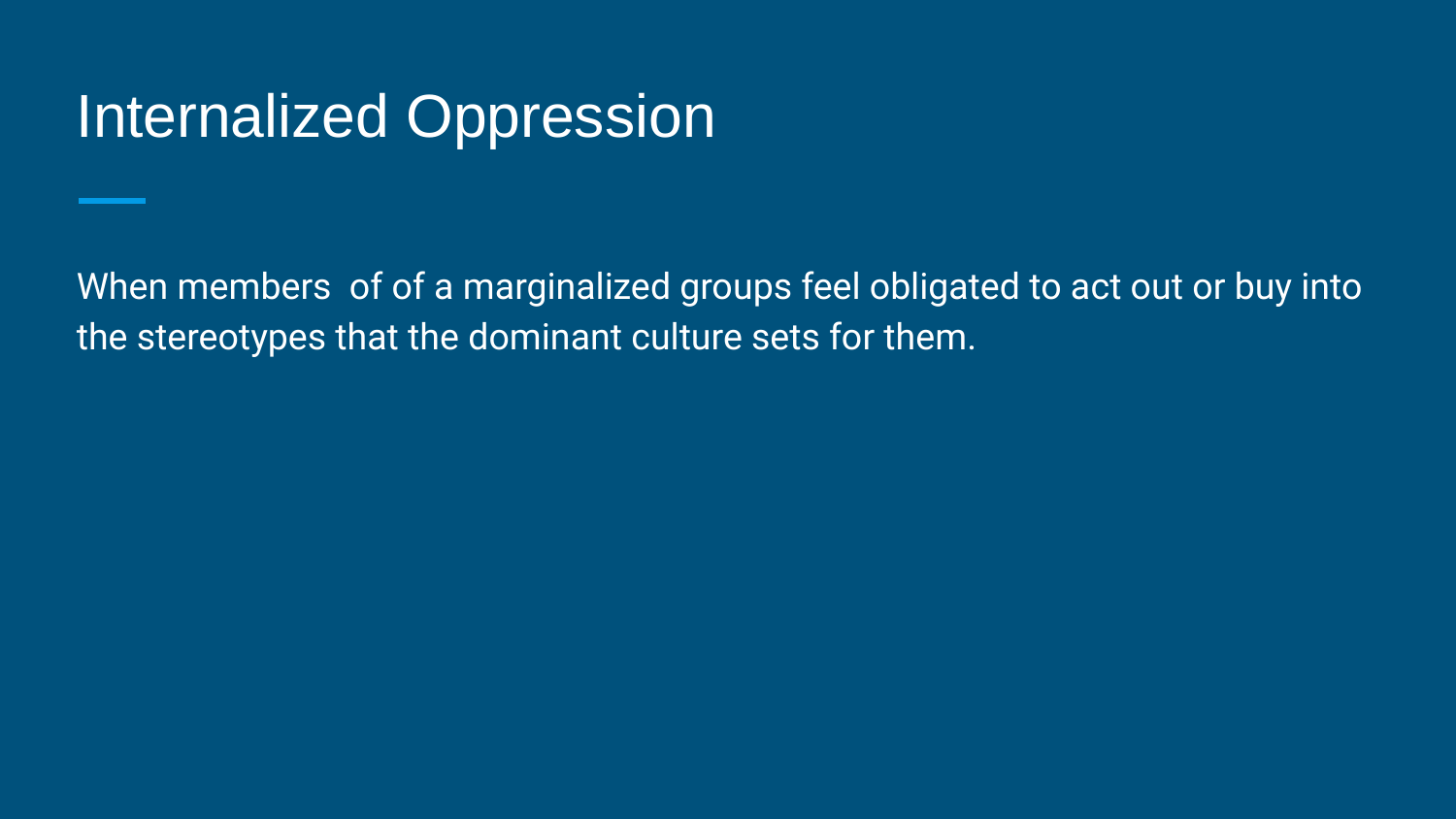

# Internalized Oppression
When members  of of a marginalized groups feel obligated to act out or buy into the stereotypes that the dominant culture sets for them.